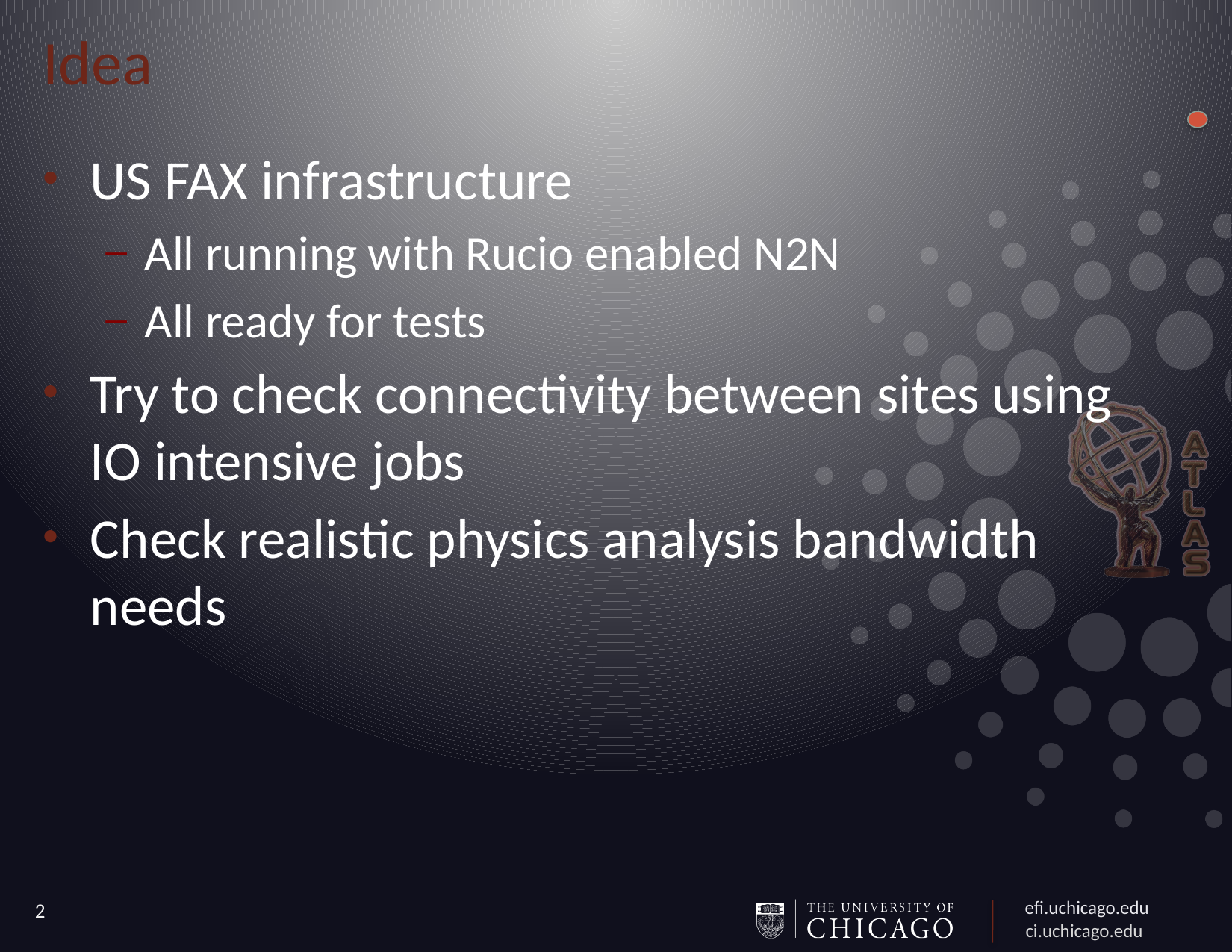

# Idea

US FAX infrastructure
All running with Rucio enabled N2N
All ready for tests
Try to check connectivity between sites using IO intensive jobs
Check realistic physics analysis bandwidth needs